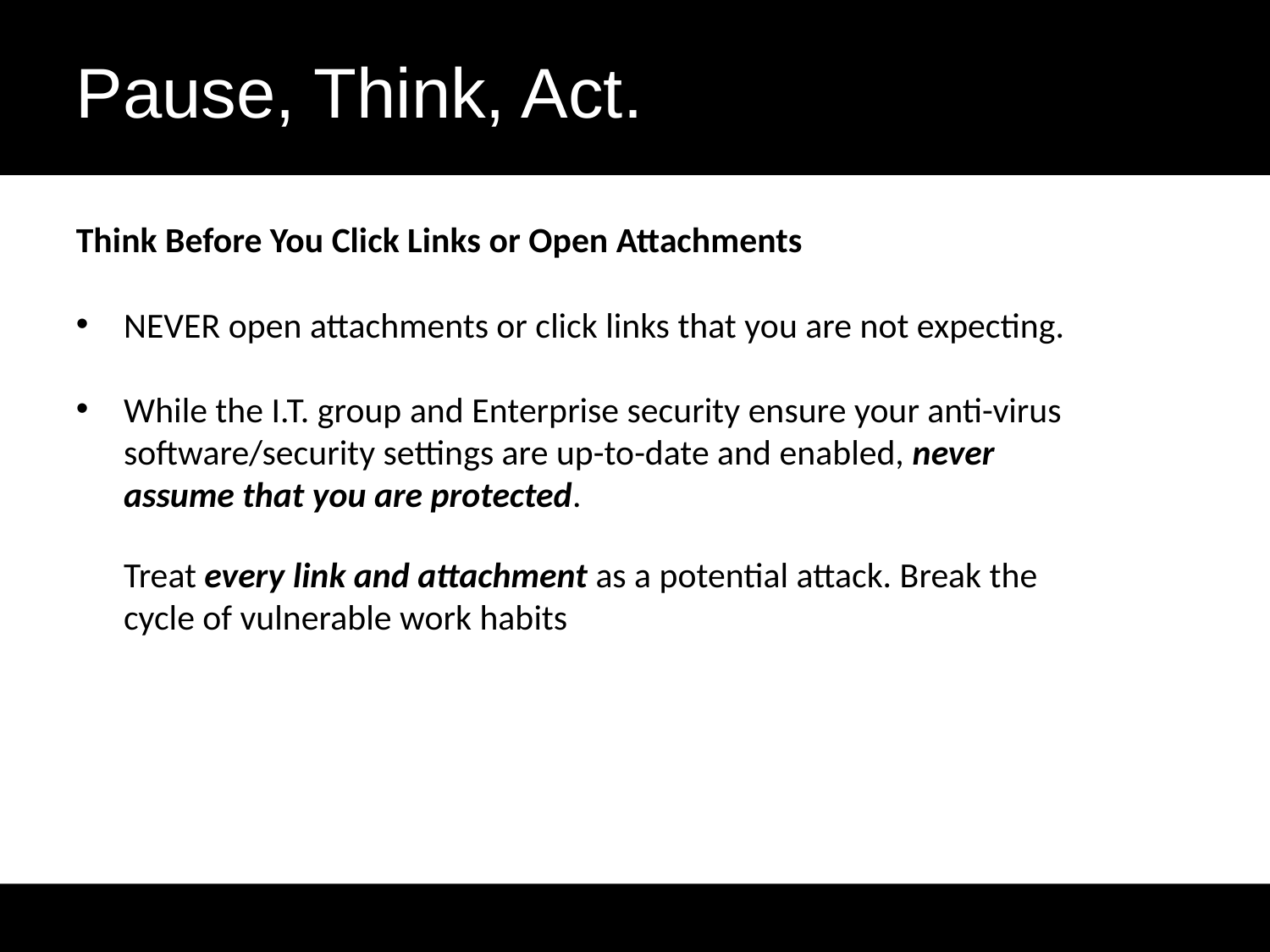

Pause, Think, Act.
Think Before You Click Links or Open Attachments

NEVER open attachments or click links that you are not expecting.

While the I.T. group and Enterprise security ensure your anti-virus software/security settings are up-to-date and enabled, never assume that you are protected.
Treat every link and attachment as a potential attack. Break the cycle of vulnerable work habits